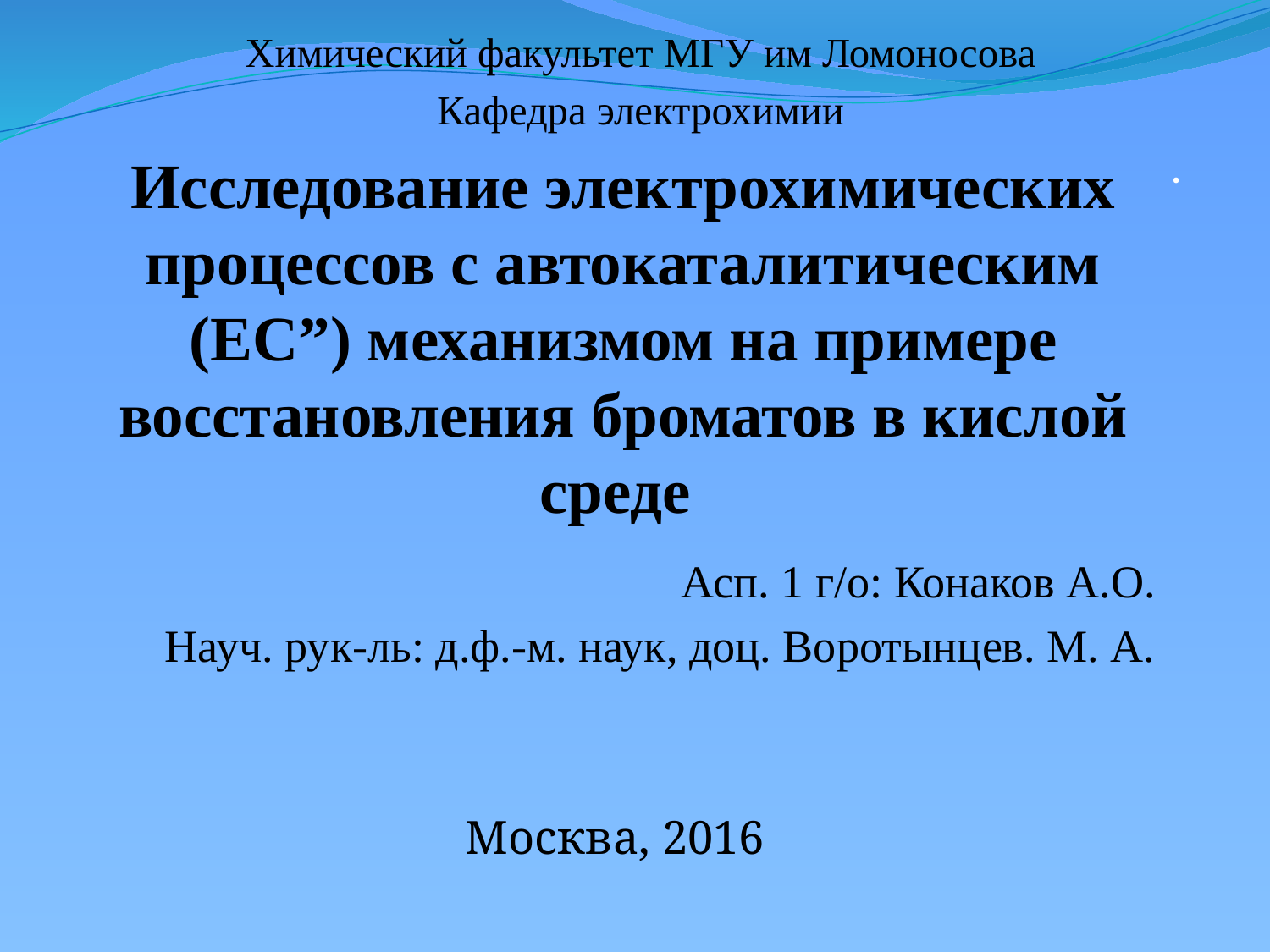

Химический факультет МГУ им Ломоносова
Кафедра электрохимии
.

# Исследование электрохимических процессов с автокаталитическим (EC”) механизмом на примере восстановления броматов в кислой среде
Асп. 1 г/о: Конаков А.О.
Науч. рук-ль: д.ф.-м. наук, доц. Воротынцев. М. А.

Москва, 2016